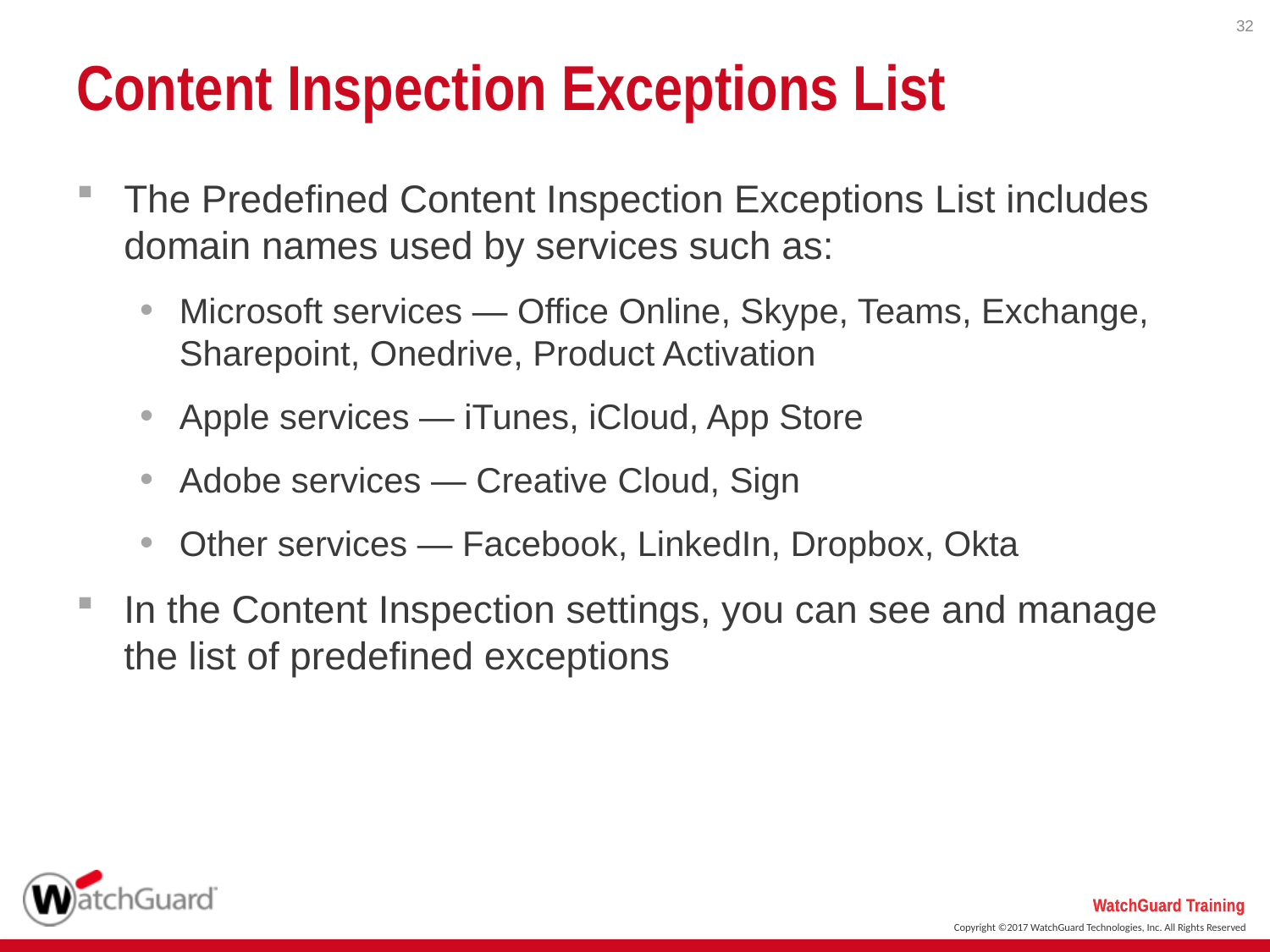

32
# Content Inspection Exceptions List
The Predefined Content Inspection Exceptions List includes domain names used by services such as:
Microsoft services — Office Online, Skype, Teams, Exchange, Sharepoint, Onedrive, Product Activation
Apple services — iTunes, iCloud, App Store
Adobe services — Creative Cloud, Sign
Other services — Facebook, LinkedIn, Dropbox, Okta
In the Content Inspection settings, you can see and manage the list of predefined exceptions